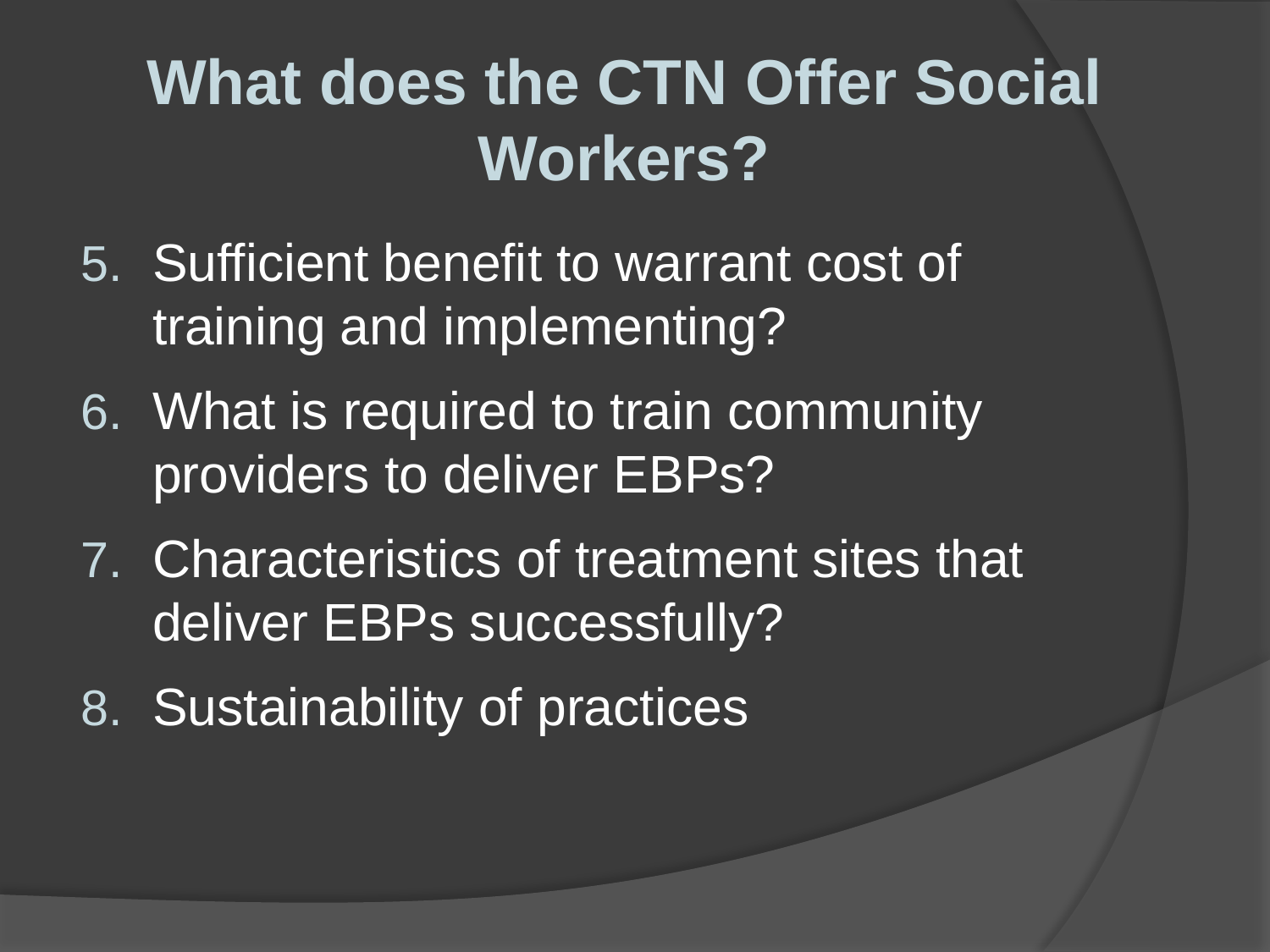

# What does the CTN Offer Social Workers?
Sufficient benefit to warrant cost of training and implementing?
What is required to train community providers to deliver EBPs?
Characteristics of treatment sites that deliver EBPs successfully?
Sustainability of practices